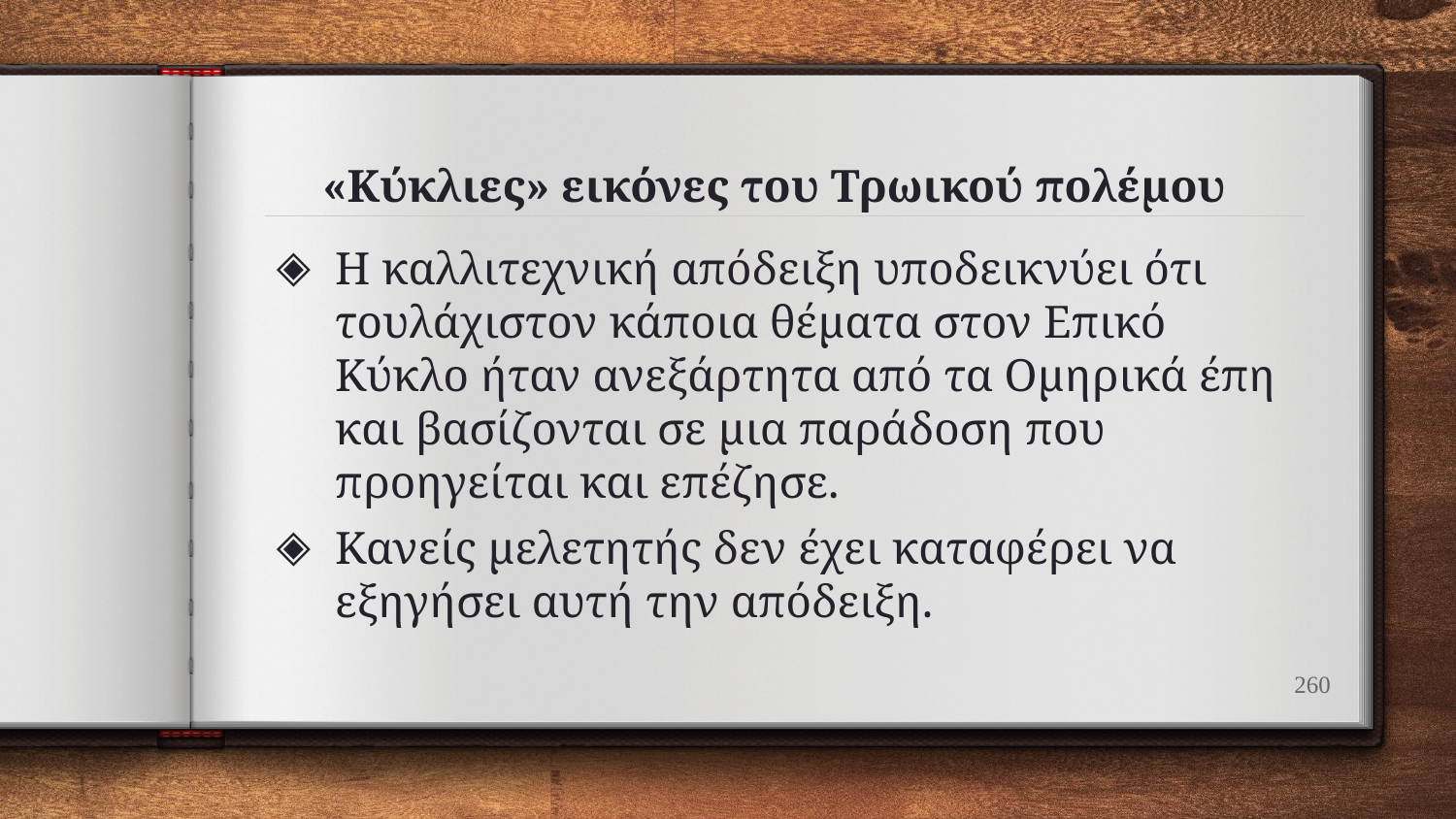

# «Κύκλιες» εικόνες του Τρωικού πολέμου
Η καλλιτεχνική απόδειξη υποδεικνύει ότι τουλάχιστον κάποια θέματα στον Επικό Κύκλο ήταν ανεξάρτητα από τα Ομηρικά έπη και βασίζονται σε μια παράδοση που προηγείται και επέζησε.
Κανείς μελετητής δεν έχει καταφέρει να εξηγήσει αυτή την απόδειξη.

260